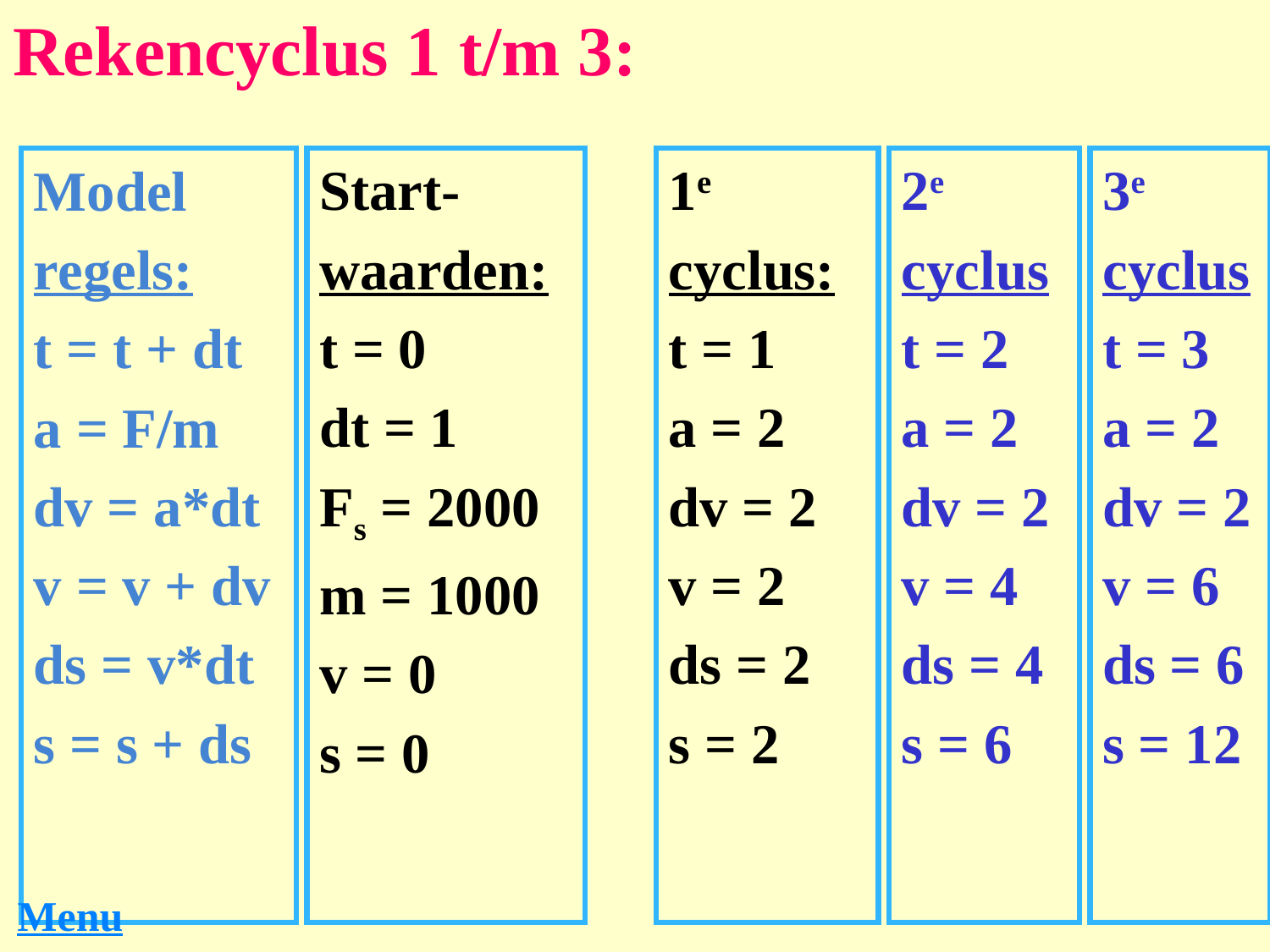

# Rekencyclus 1 t/m 3:
Model
regels:
t = t + dt
a = F/m
dv = a*dt
v = v + dv
ds = v*dt
s = s + ds
Start-
waarden:
t = 0
dt = 1
Fs = 2000
m = 1000
v = 0
s = 0
1e
cyclus:
t = 1
a = 2
dv = 2
v = 2
ds = 2
s = 2
2e
cyclus
t = 2
a = 2
dv = 2
v = 4
ds = 4
s = 6
3e
cyclus
t = 3
a = 2
dv = 2
v = 6
ds = 6
s = 12
Menu